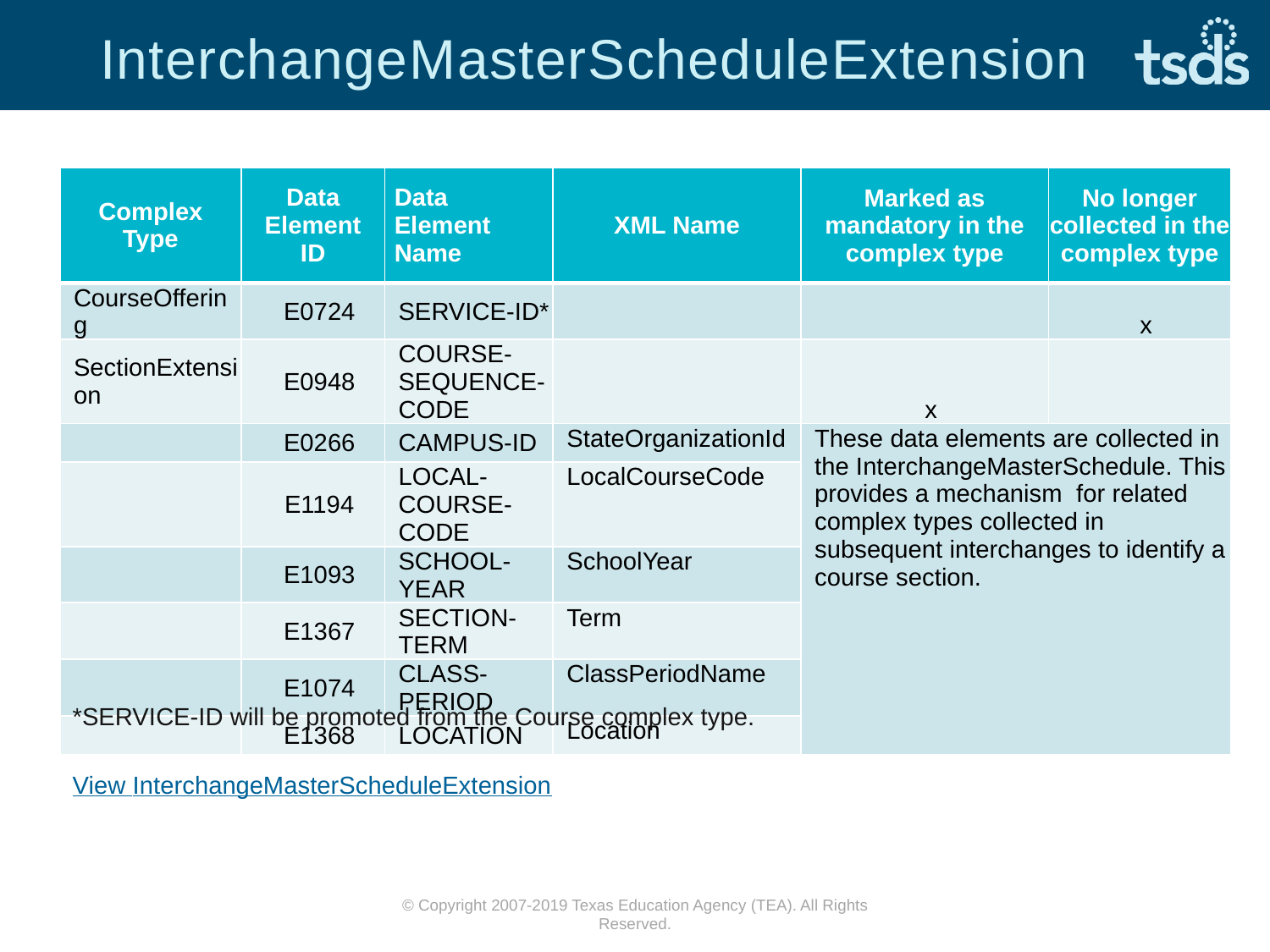

# InterchangeMasterScheduleExtension
| Complex Type | Data Element ID | Data Element Name | XML Name | Marked as mandatory in the complex type | No longer collected in the complex type |
| --- | --- | --- | --- | --- | --- |
| CourseOffering | E0724 | SERVICE-ID\* |  |  | x |
| SectionExtension | E0948 | COURSE-SEQUENCE-CODE |  | x |  |
|  | E0266 | CAMPUS-ID | StateOrganizationId | These data elements are collected in the InterchangeMasterSchedule. This provides a mechanism for related complex types collected in subsequent interchanges to identify a course section. |  |
|  | E1194 | LOCAL-COURSE-CODE | LocalCourseCode |  |  |
|  | E1093 | SCHOOL-YEAR | SchoolYear |  |  |
|  | E1367 | SECTION-TERM | Term |  |  |
|  | E1074 | CLASS-PERIOD | ClassPeriodName |  |  |
|  | E1368 | LOCATION | Location |  |  |
*SERVICE-ID will be promoted from the Course complex type.
View InterchangeMasterScheduleExtension